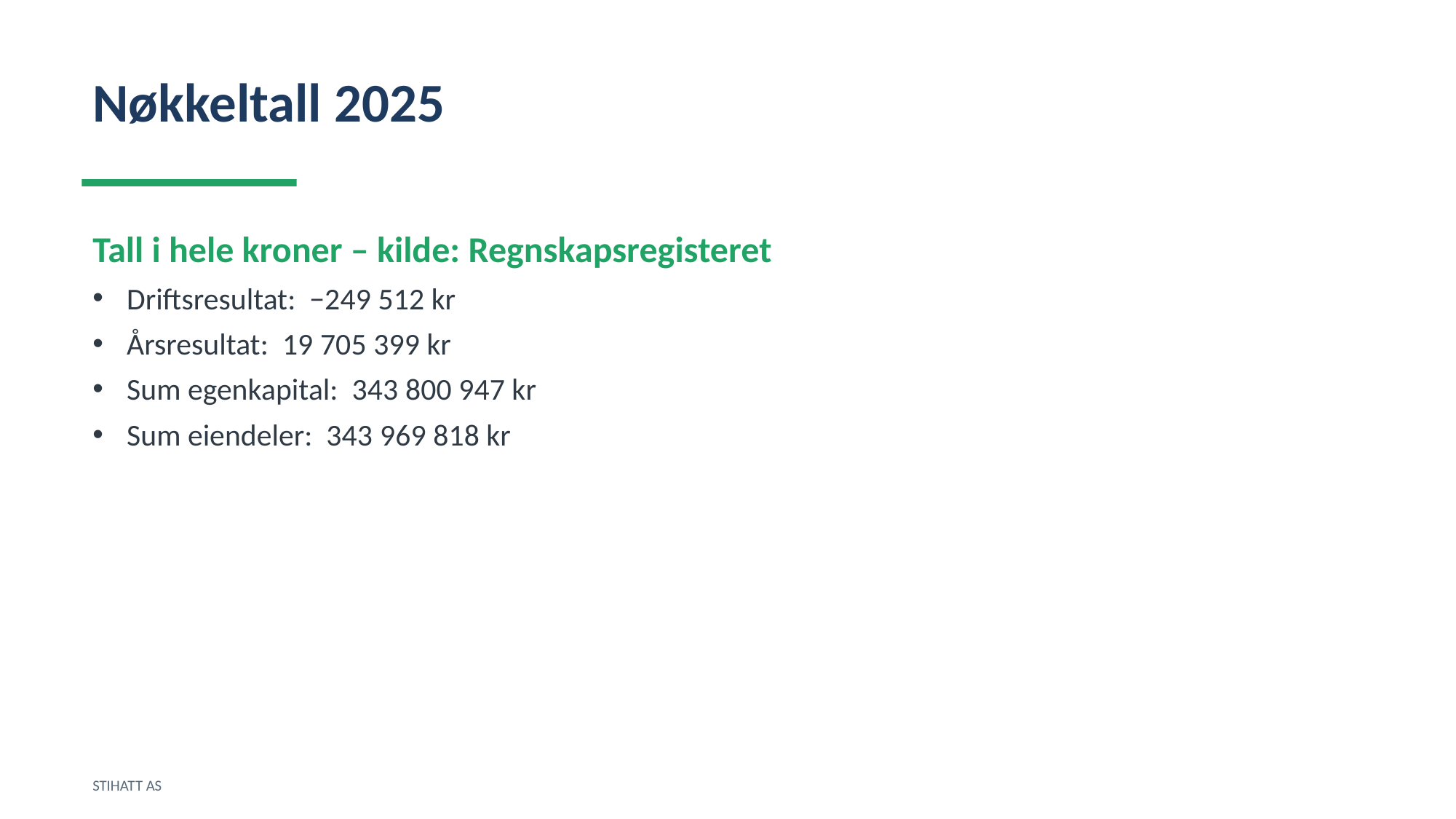

Nøkkeltall 2025

Tall i hele kroner – kilde: Regnskapsregisteret
Driftsresultat:  −249 512 kr
Årsresultat:  19 705 399 kr
Sum egenkapital:  343 800 947 kr
Sum eiendeler:  343 969 818 kr
STIHATT AS